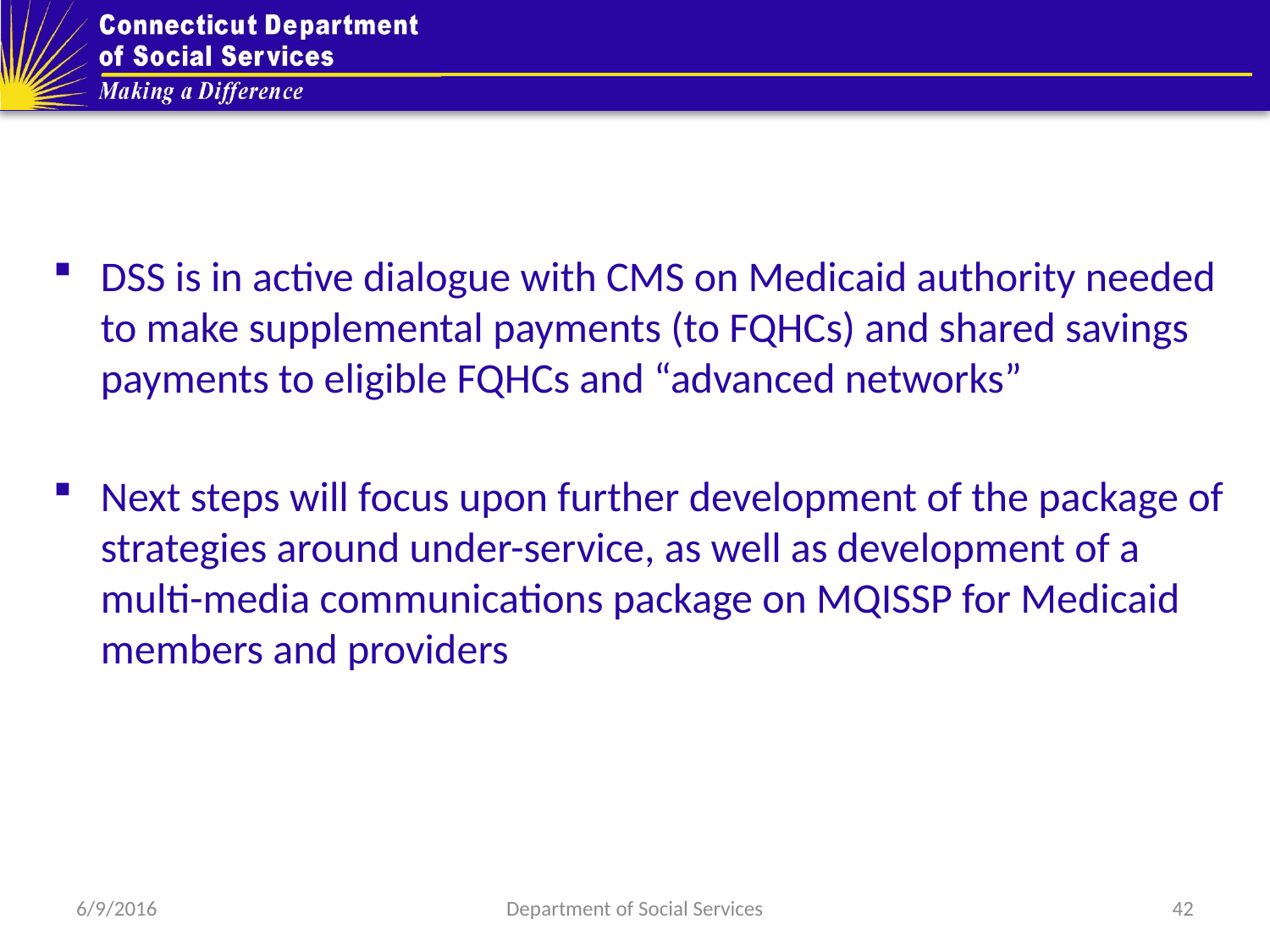

#

DSS is in active dialogue with CMS on Medicaid authority needed to make supplemental payments (to FQHCs) and shared savings payments to eligible FQHCs and “advanced networks”

Next steps will focus upon further development of the package of strategies around under-service, as well as development of a multi-media communications package on MQISSP for Medicaid members and providers

6/9/2016
Department of Social Services
42